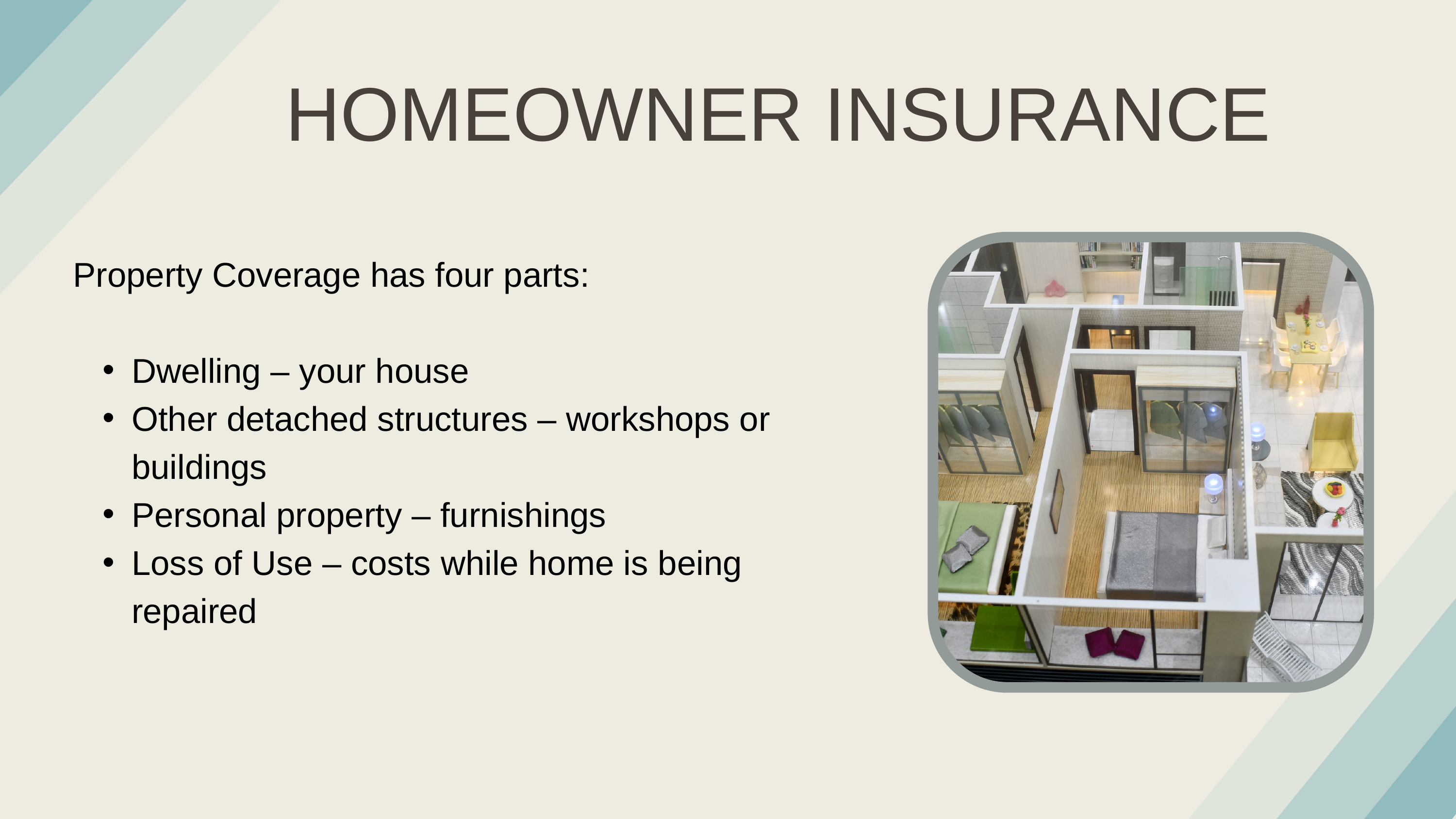

HOMEOWNER INSURANCE

Property Coverage has four parts:

Dwelling – your house
Other detached structures – workshops or buildings
Personal property – furnishings
Loss of Use – costs while home is being repaired